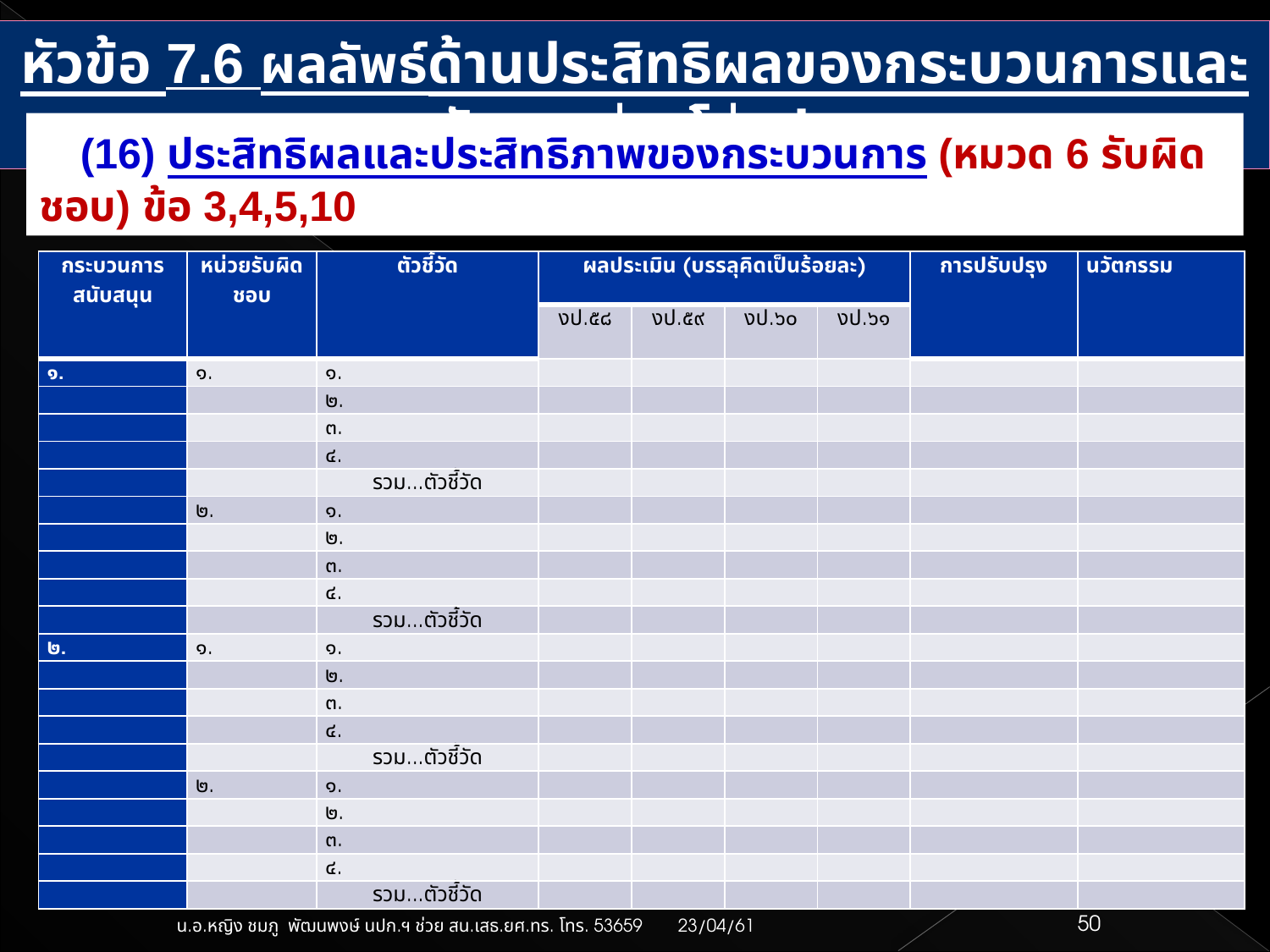

หัวข้อ 7.6 ผลลัพธ์ด้านประสิทธิผลของกระบวนการและการจัดการห่วงโซ่อุปทาน
   (16) ประสิทธิผลและประสิทธิภาพของกระบวนการ (หมวด 6 รับผิดชอบ) ข้อ 3,4,5,10
| กระบวนการ สนับสนุน | หน่วยรับผิดชอบ | ตัวชี้วัด | ผลประเมิน (บรรลุคิดเป็นร้อยละ) |  |  |  | การปรับปรุง | นวัตกรรม |
| --- | --- | --- | --- | --- | --- | --- | --- | --- |
|  |  |  | งป.๕๘ | งป.๕๙ | งป.๖๐ | งป.๖๑ |  |  |
| ๑. | ๑. | ๑. |  |  |  |  |  |  |
|  |  | ๒. |  |  |  |  |  |  |
|  |  | ๓. |  |  |  |  |  |  |
|  |  | ๔. |  |  |  |  |  |  |
|  |  | รวม...ตัวชี้วัด |  |  |  |  |  |  |
|  | ๒. | ๑. |  |  |  |  |  |  |
|  |  | ๒. |  |  |  |  |  |  |
|  |  | ๓. |  |  |  |  |  |  |
|  |  | ๔. |  |  |  |  |  |  |
|  |  | รวม...ตัวชี้วัด |  |  |  |  |  |  |
| ๒. | ๑. | ๑. |  |  |  |  |  |  |
|  |  | ๒. |  |  |  |  |  |  |
|  |  | ๓. |  |  |  |  |  |  |
|  |  | ๔. |  |  |  |  |  |  |
|  |  | รวม...ตัวชี้วัด |  |  |  |  |  |  |
|  | ๒. | ๑. |  |  |  |  |  |  |
|  |  | ๒. |  |  |  |  |  |  |
|  |  | ๓. |  |  |  |  |  |  |
|  |  | ๔. |  |  |  |  |  |  |
|  |  | รวม...ตัวชี้วัด |  |  |  |  |  |  |
23/04/61
50
น.อ.หญิง ชมภู  พัฒนพงษ์ นปก.ฯ ช่วย สน.เสธ.ยศ.ทร. โทร. 53659